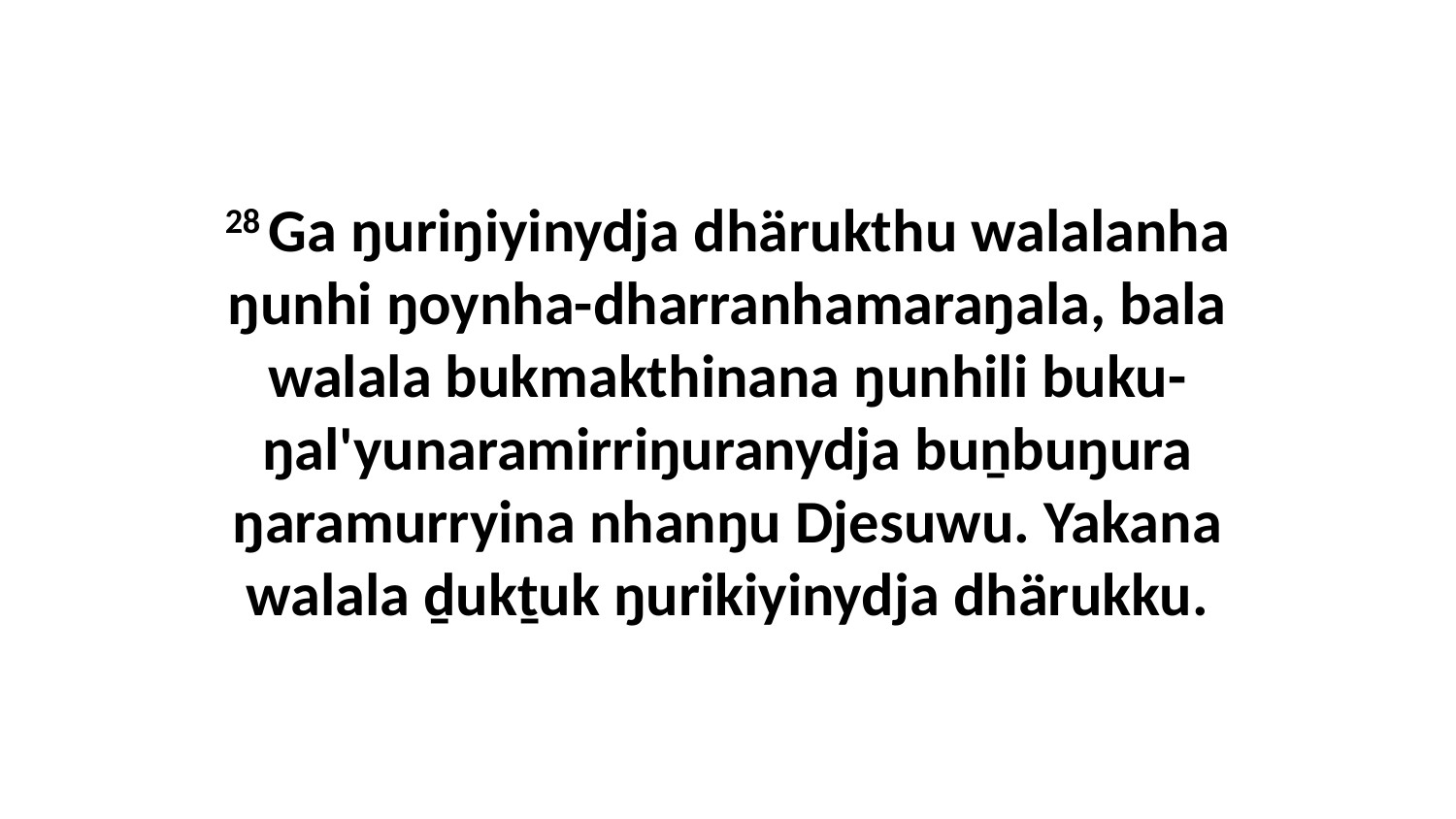

28 Ga ŋuriŋiyinydja dhärukthu walalanha ŋunhi ŋoynha-dharranhamaraŋala, bala walala bukmakthinana ŋunhili buku-ŋal'yunaramirriŋuranydja buṉbuŋura ŋaramurryina nhanŋu Djesuwu. Yakana walala ḏukṯuk ŋurikiyinydja dhärukku.